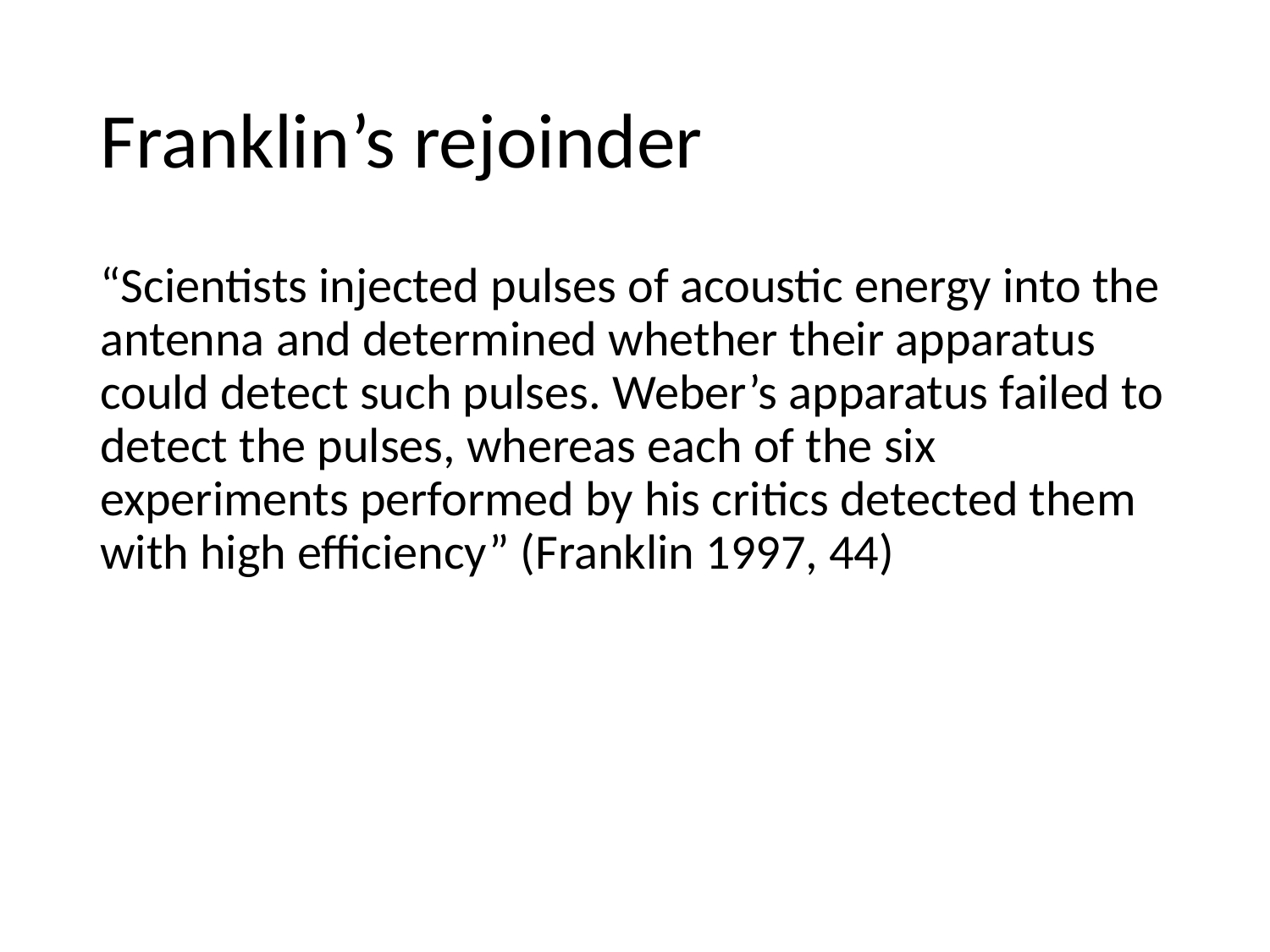

# Franklin’s rejoinder
“Scientists injected pulses of acoustic energy into the antenna and determined whether their apparatus could detect such pulses. Weber’s apparatus failed to detect the pulses, whereas each of the six experiments performed by his critics detected them with high efficiency” (Franklin 1997, 44)